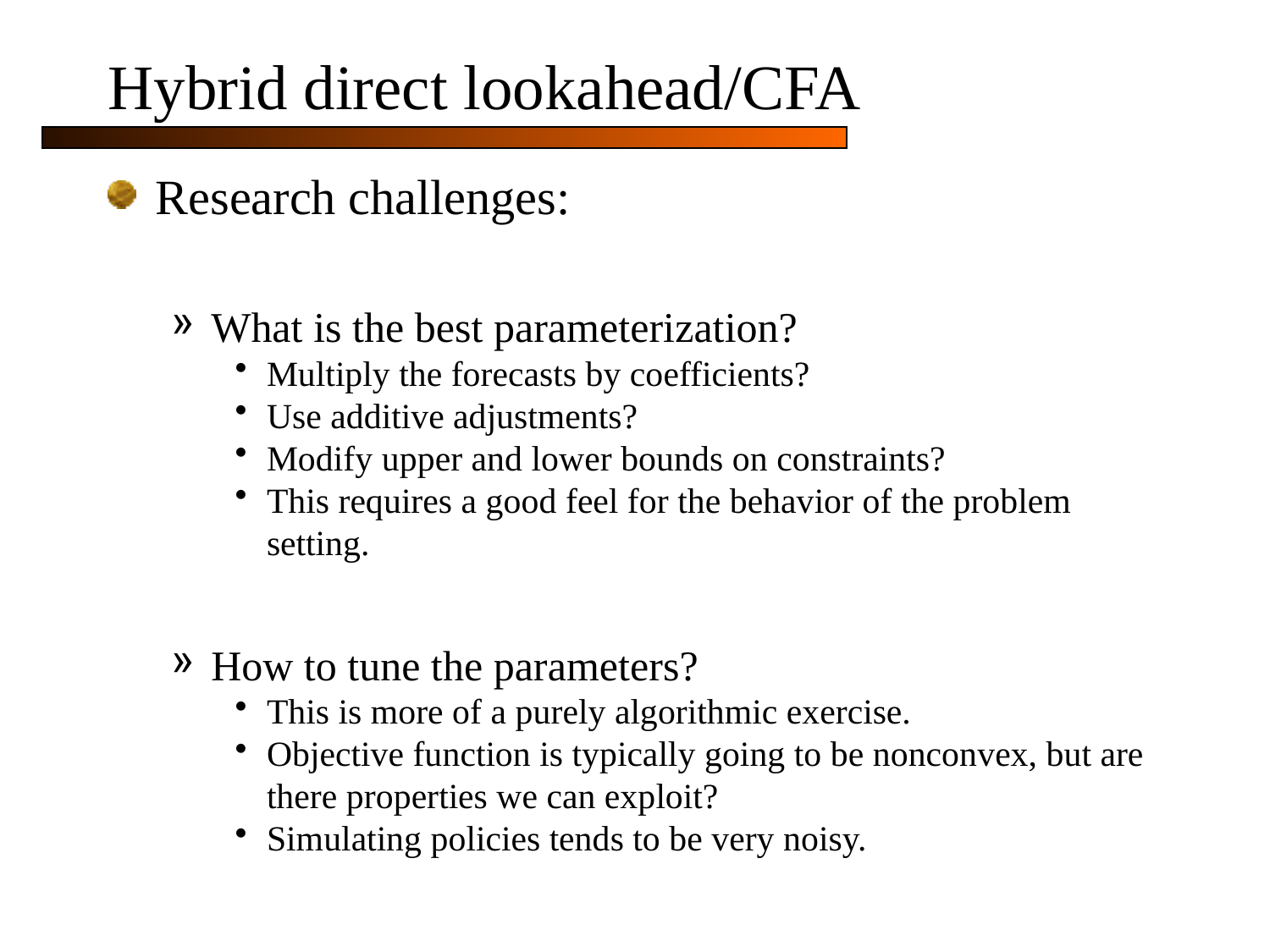

# Hybrid direct lookahead/CFA
Research challenges:

What is the best parameterization?
Multiply the forecasts by coefficients?
Use additive adjustments?
Modify upper and lower bounds on constraints?
This requires a good feel for the behavior of the problem setting.

How to tune the parameters?
This is more of a purely algorithmic exercise.
Objective function is typically going to be nonconvex, but are there properties we can exploit?
Simulating policies tends to be very noisy.